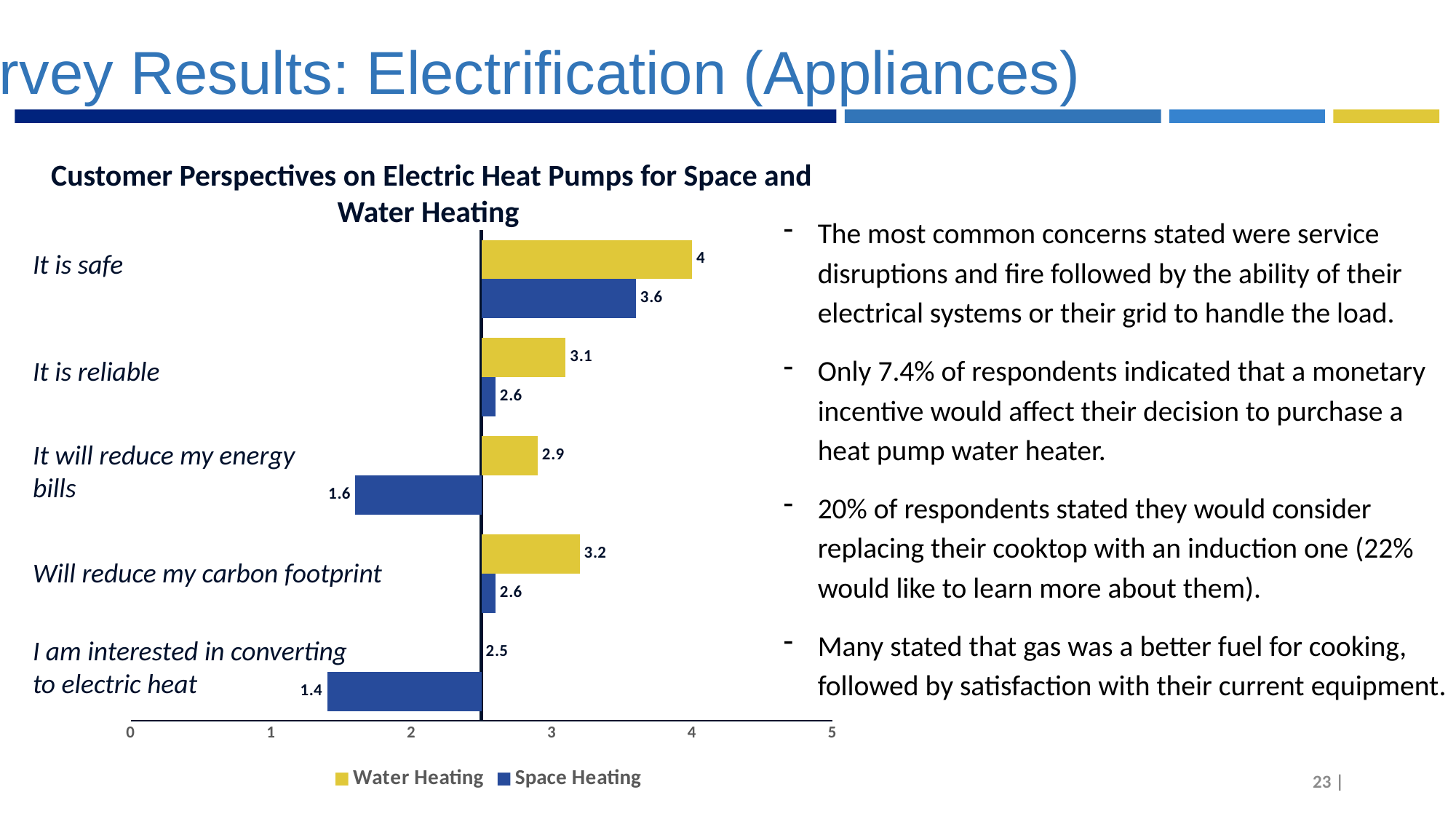

Survey Results: Electrification (Appliances)

Customer Perspectives on Electric Heat Pumps for Space and Water Heating
The most common concerns stated were service disruptions and fire followed by the ability of their electrical systems or their grid to handle the load.
Only 7.4% of respondents indicated that a monetary incentive would affect their decision to purchase a heat pump water heater.
20% of respondents stated they would consider replacing their cooktop with an induction one (22% would like to learn more about them).
Many stated that gas was a better fuel for cooking, followed by satisfaction with their current equipment.

### Chart

| Category | Space Heating | Water Heating |
|---|---|---|
| I am interested in converting to electric heat | 1.4 | 2.5 |
| Will reduce my carbon footprint | 2.6 | 3.2 |
| Will reduce my energy bills | 1.6 | 2.9 |
| Is reliable | 2.6 | 3.1 |
| Is safe | 3.6 | 4.0 |
It is safe
It is reliable
It will reduce my energy bills
Will reduce my carbon footprint
I am interested in converting to electric heat
23 |